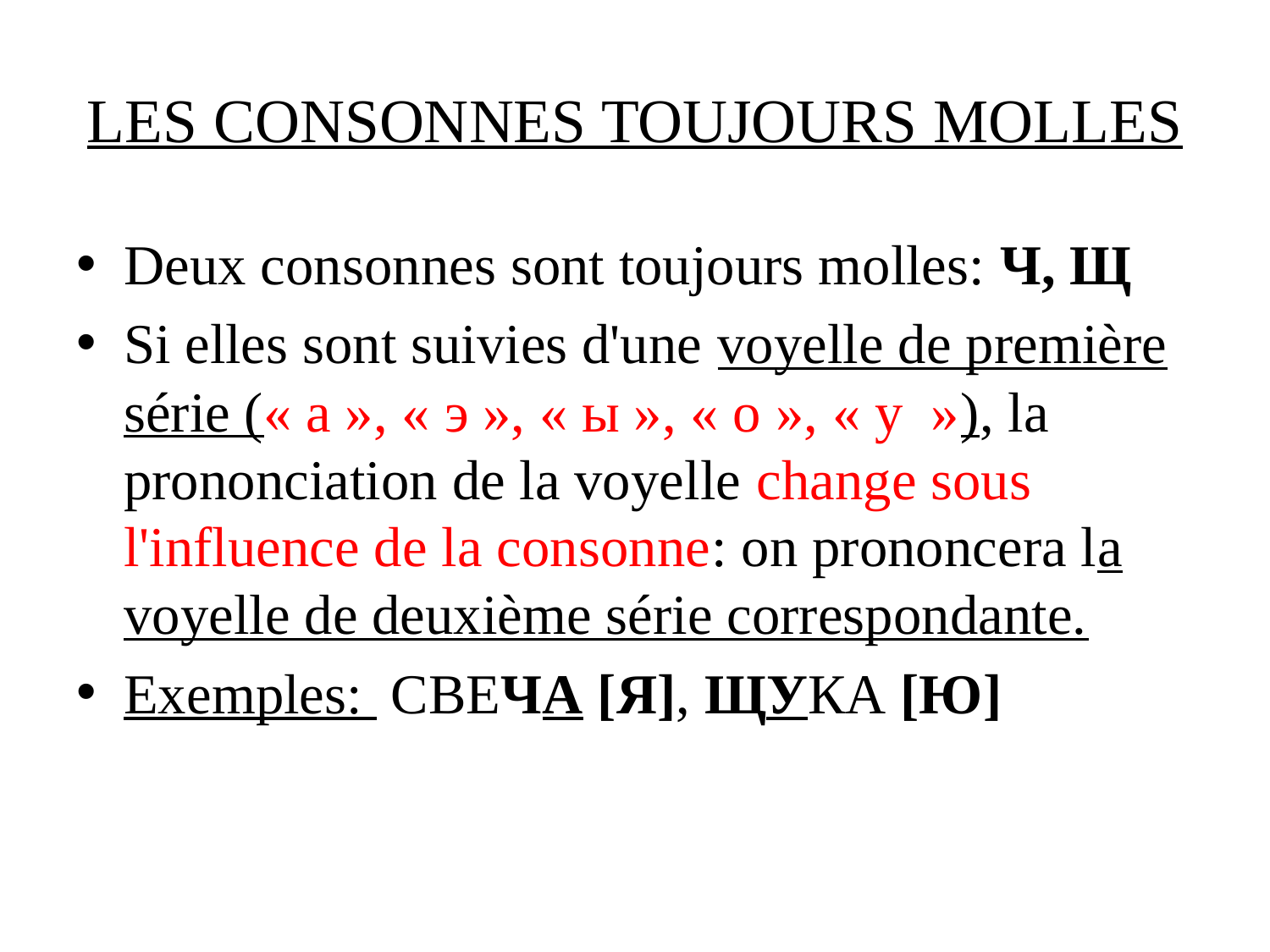

# LES CONSONNES TOUJOURS MOLLES
Deux consonnes sont toujours molles: Ч, Щ
Si elles sont suivies d'une voyelle de première série (« а », « э », « ы », « о », « у  »), la prononciation de la voyelle change sous l'influence de la consonne: on prononcera la voyelle de deuxième série correspondante.
Exemples:  СВЕЧА [Я], ЩУКА [Ю]